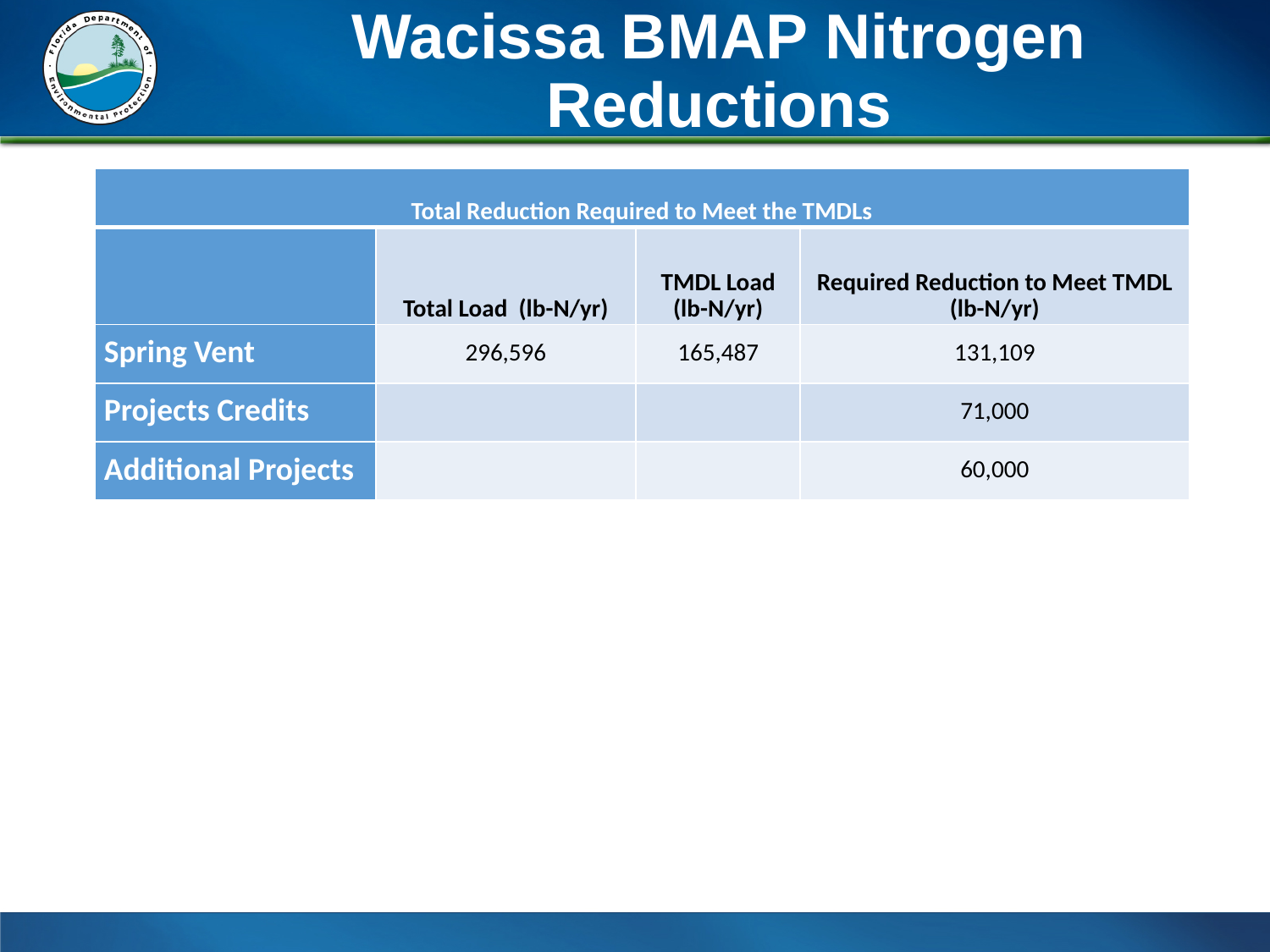

# Wacissa BMAP Nitrogen Reductions
| Total Reduction Required to Meet the TMDLs |  |  |  |
| --- | --- | --- | --- |
|  | Total Load (lb-N/yr) | TMDL Load (lb-N/yr) | Required Reduction to Meet TMDL (lb-N/yr) |
| Spring Vent | 296,596 | 165,487 | 131,109 |
| Projects Credits |  |  | 71,000 |
| Additional Projects |  |  | 60,000 |